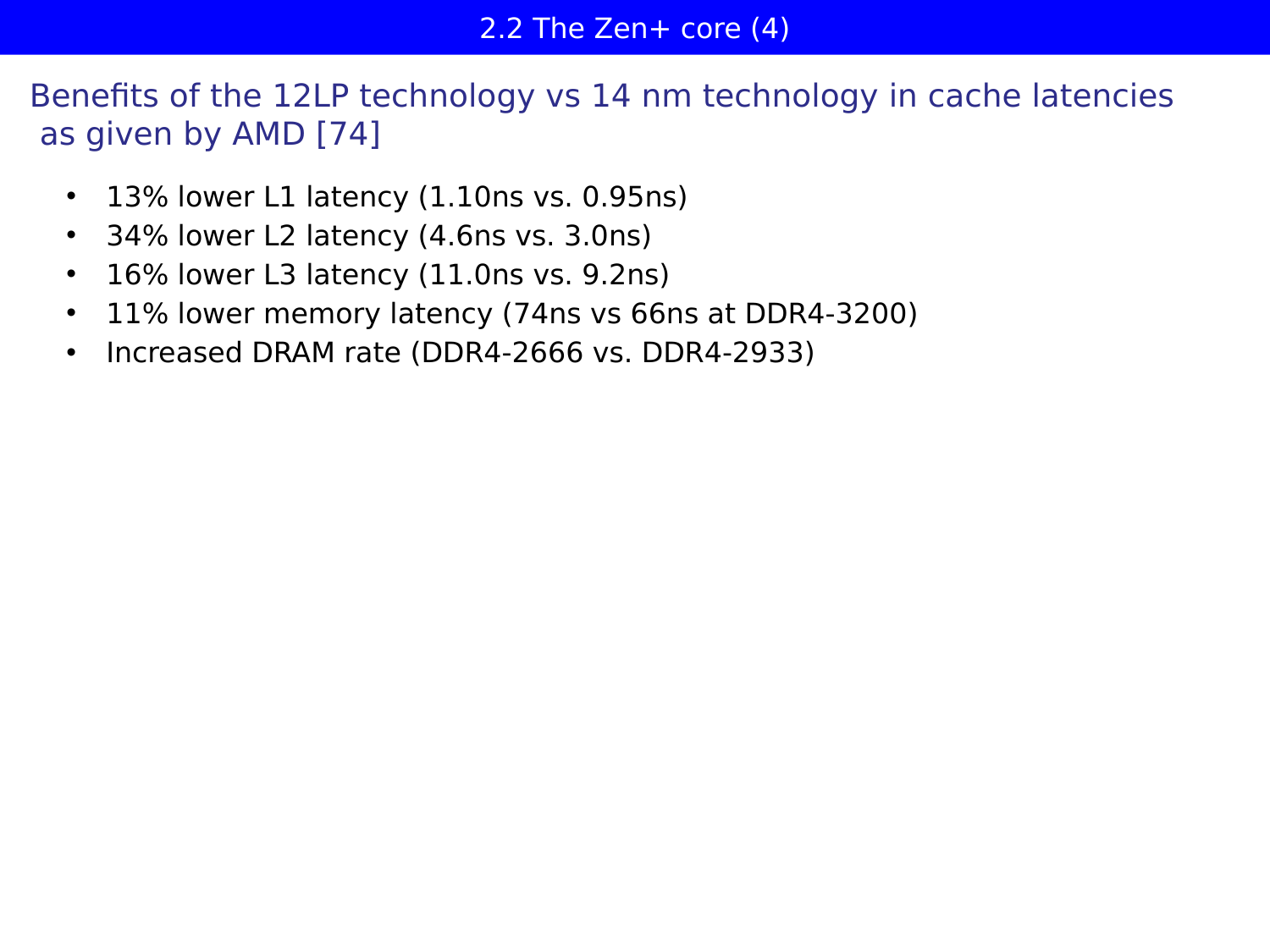

# 2.2 The Zen+ core (4)
Benefits of the 12LP technology vs 14 nm technology in cache latencies
 as given by AMD [74]
13% lower L1 latency (1.10ns vs. 0.95ns)
34% lower L2 latency (4.6ns vs. 3.0ns)
16% lower L3 latency (11.0ns vs. 9.2ns)
11% lower memory latency (74ns vs 66ns at DDR4-3200)
Increased DRAM rate (DDR4-2666 vs. DDR4-2933)